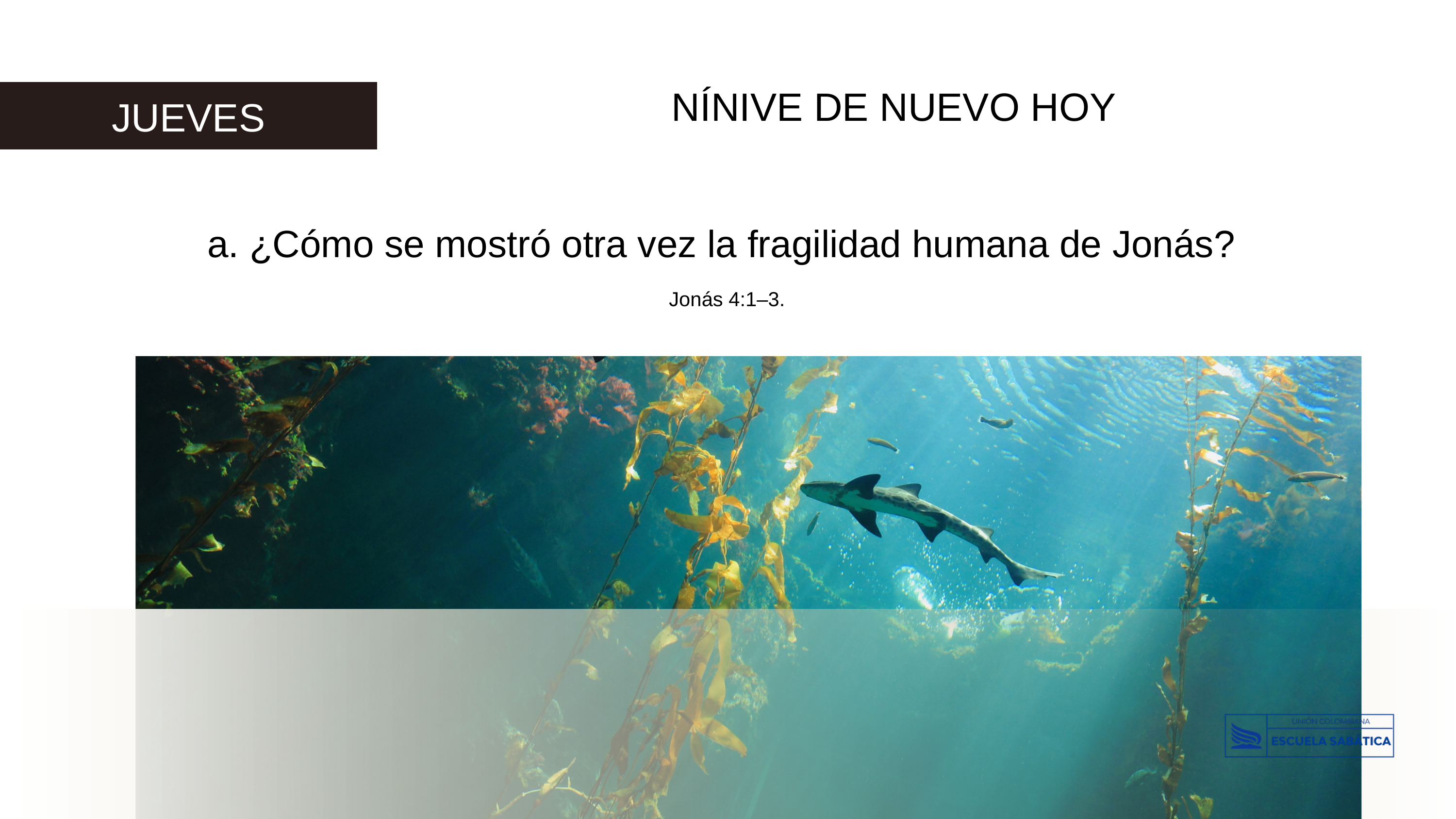

NÍNIVE DE NUEVO HOY
JUEVES
a. ¿Cómo se mostró otra vez la fragilidad humana de Jonás?
Jonás 4:1–3.